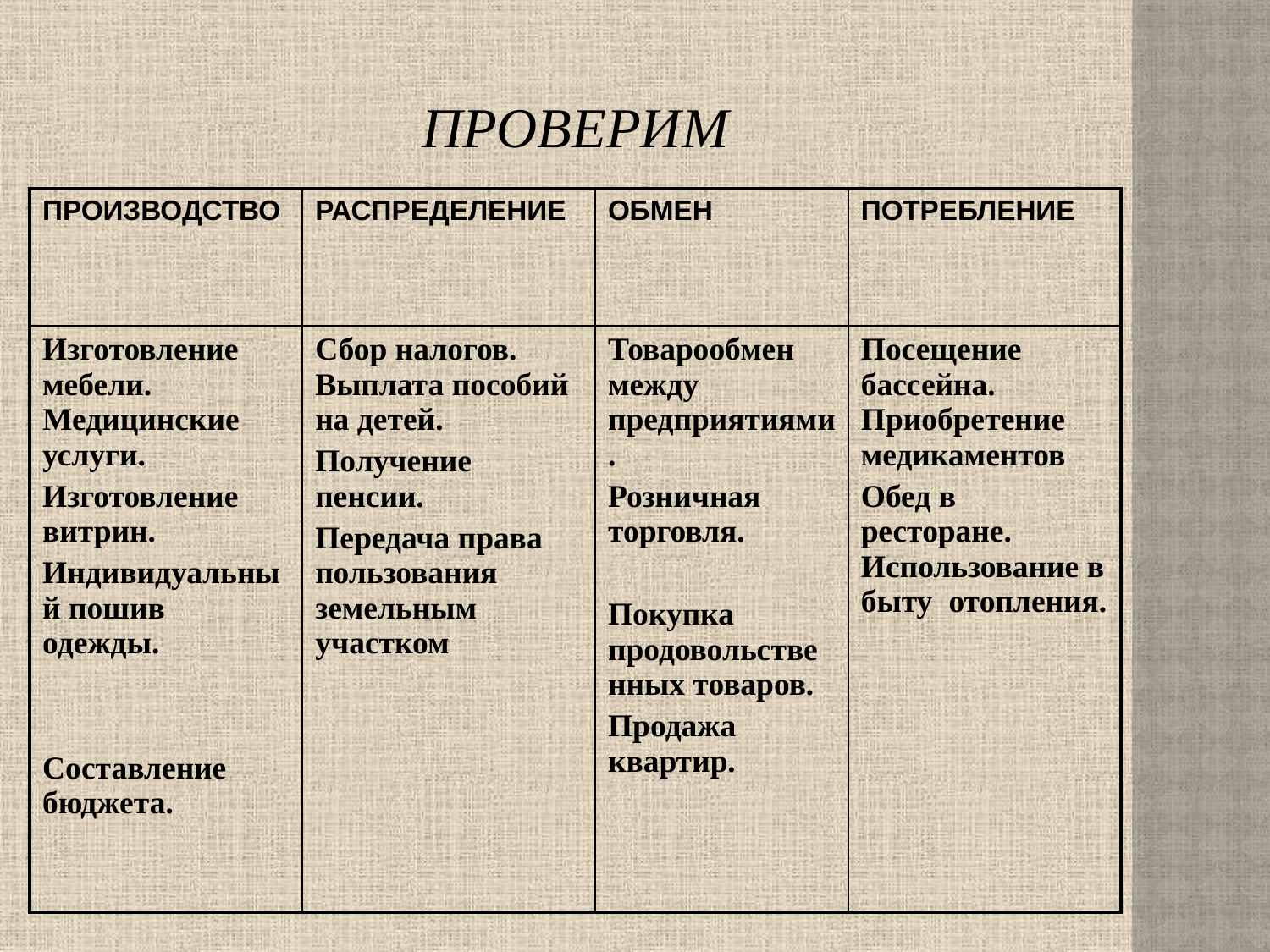

# ПРОВЕРИМ
| ПРОИЗВОДСТВО | РАСПРЕДЕЛЕНИЕ | ОБМЕН | ПОТРЕБЛЕНИЕ |
| --- | --- | --- | --- |
| Изготовление мебели. Медицинские услуги. Изготовление витрин. Индивидуальный пошив одежды. Составление бюджета. | Сбор налогов. Выплата пособий на детей. Получение пенсии. Передача права пользования земельным участком | Товарообмен между предприятиями. Розничная торговля. Покупка продовольственных товаров. Продажа квартир. | Посещение бассейна. Приобретение медикаментов Обед в ресторане. Использование в быту отопления. |